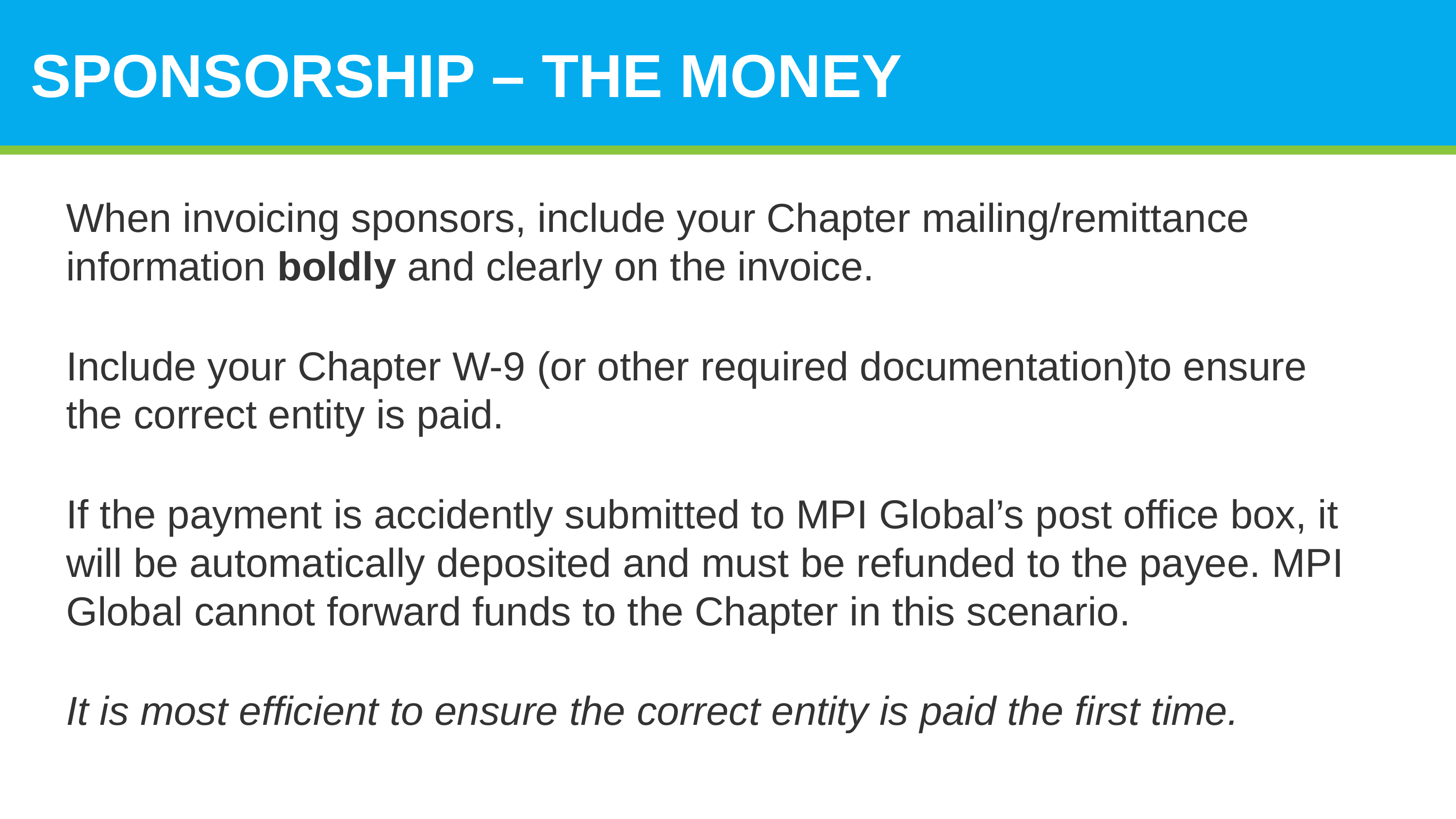

# SPONSORSHIP – THE MONEY

When invoicing sponsors, include your Chapter mailing/remittance information boldly and clearly on the invoice.

Include your Chapter W-9 (or other required documentation)to ensure the correct entity is paid.

If the payment is accidently submitted to MPI Global’s post office box, it will be automatically deposited and must be refunded to the payee. MPI Global cannot forward funds to the Chapter in this scenario.

It is most efficient to ensure the correct entity is paid the first time.